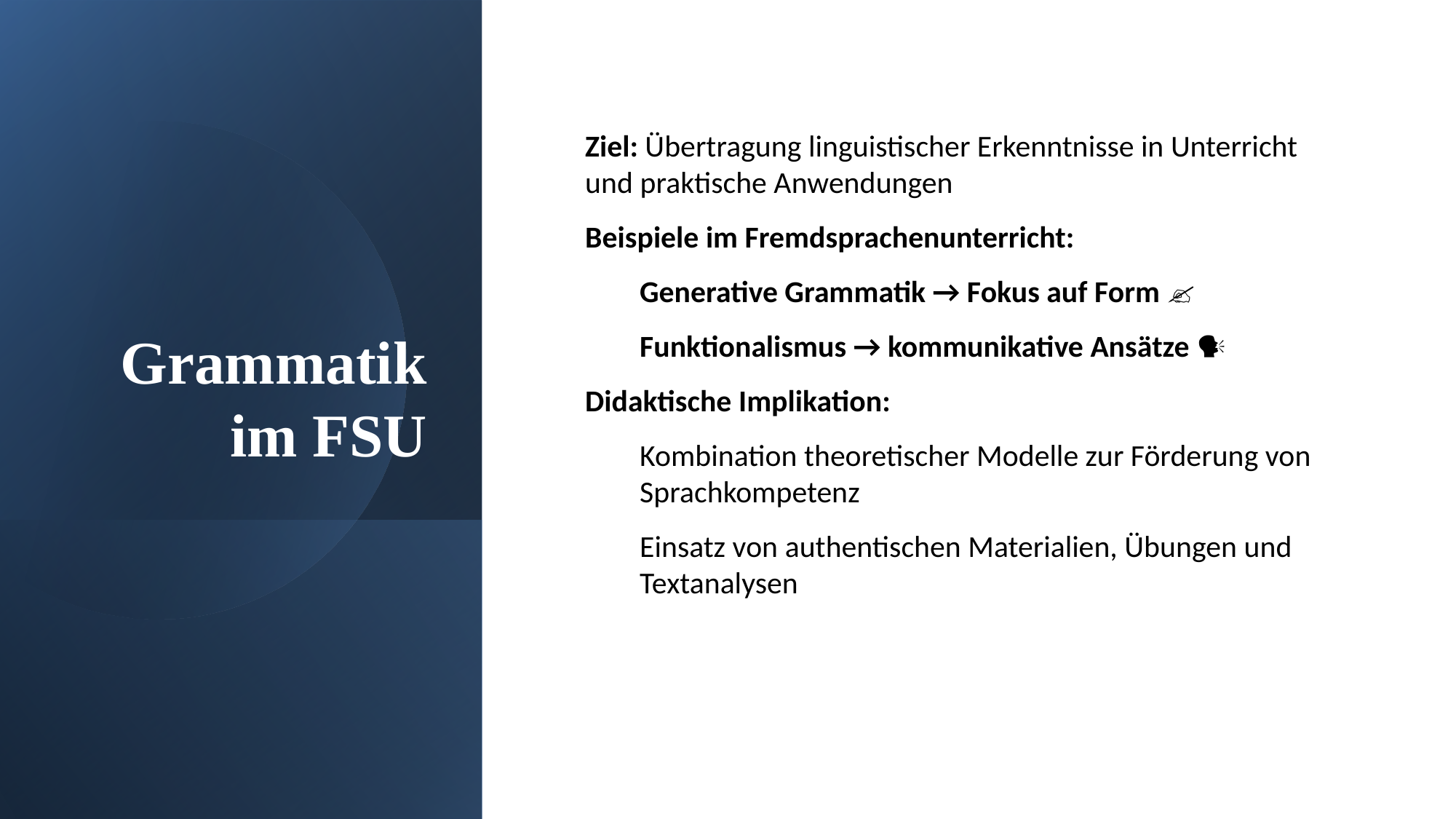

# Grammatik im FSU
Ziel: Übertragung linguistischer Erkenntnisse in Unterricht und praktische Anwendungen
Beispiele im Fremdsprachenunterricht:
Generative Grammatik → Fokus auf Form ✍️
Funktionalismus → kommunikative Ansätze 🗣️
Didaktische Implikation:
Kombination theoretischer Modelle zur Förderung von Sprachkompetenz
Einsatz von authentischen Materialien, Übungen und Textanalysen